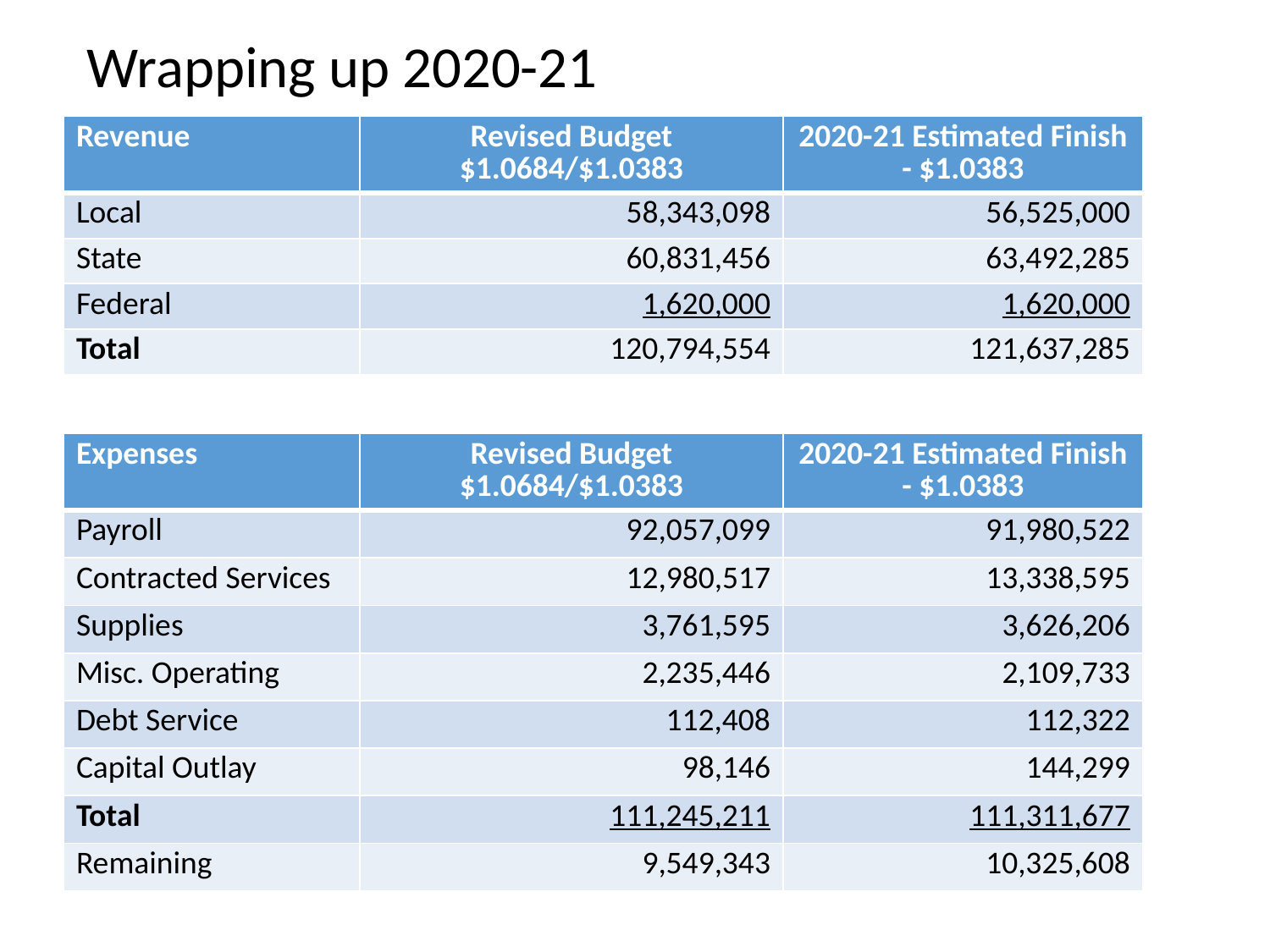

# Wrapping up 2020-21
| Revenue | Revised Budget $1.0684/$1.0383 | 2020-21 Estimated Finish - $1.0383 |
| --- | --- | --- |
| Local | 58,343,098 | 56,525,000 |
| State | 60,831,456 | 63,492,285 |
| Federal | 1,620,000 | 1,620,000 |
| Total | 120,794,554 | 121,637,285 |
| Expenses | Revised Budget $1.0684/$1.0383 | 2020-21 Estimated Finish - $1.0383 |
| --- | --- | --- |
| Payroll | 92,057,099 | 91,980,522 |
| Contracted Services | 12,980,517 | 13,338,595 |
| Supplies | 3,761,595 | 3,626,206 |
| Misc. Operating | 2,235,446 | 2,109,733 |
| Debt Service | 112,408 | 112,322 |
| Capital Outlay | 98,146 | 144,299 |
| Total | 111,245,211 | 111,311,677 |
| Remaining | 9,549,343 | 10,325,608 |